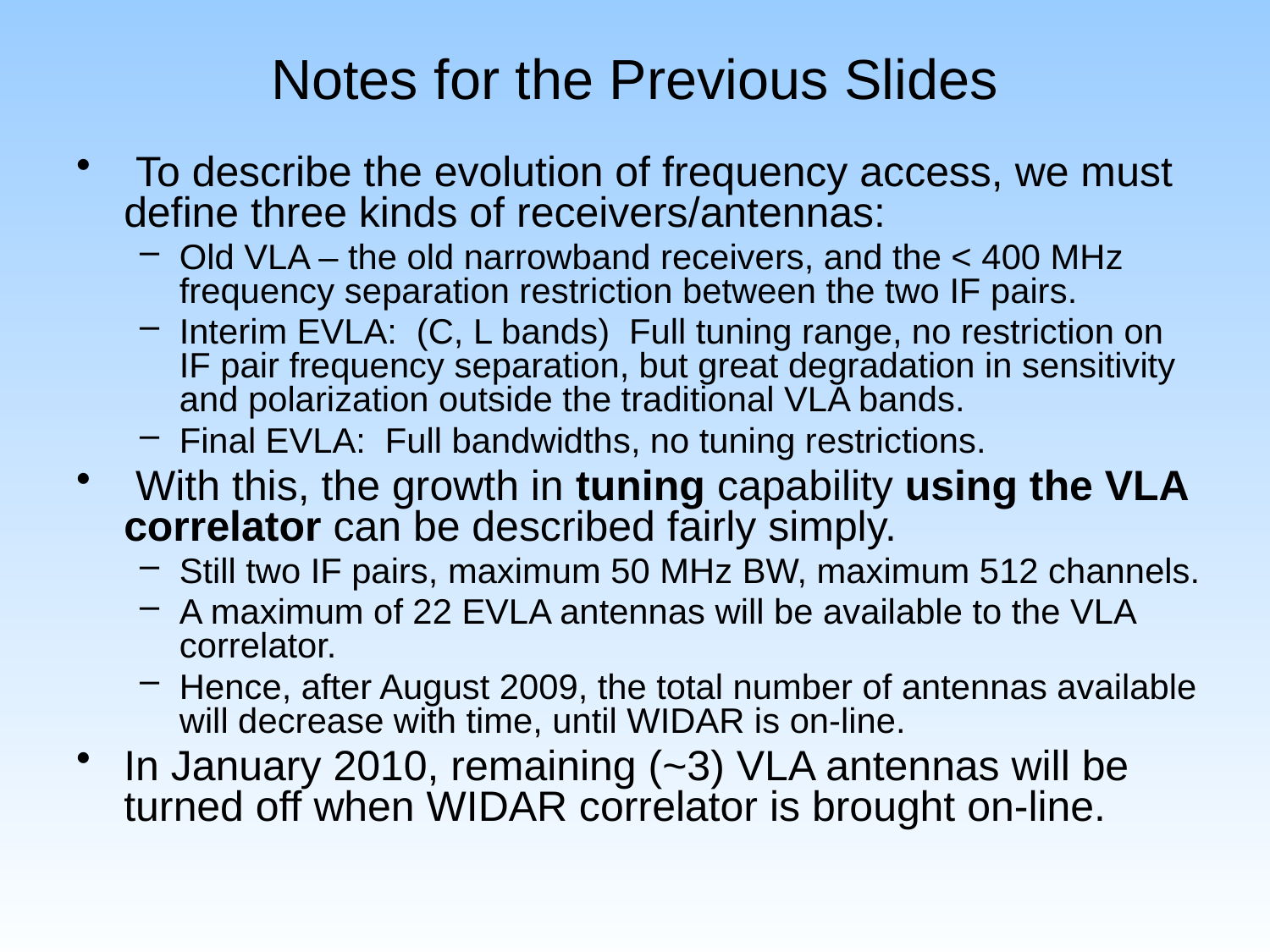

# Notes for the Previous Slides
 To describe the evolution of frequency access, we must define three kinds of receivers/antennas:
Old VLA – the old narrowband receivers, and the < 400 MHz frequency separation restriction between the two IF pairs.
Interim EVLA:  (C, L bands)  Full tuning range, no restriction on IF pair frequency separation, but great degradation in sensitivity and polarization outside the traditional VLA bands.
Final EVLA:  Full bandwidths, no tuning restrictions.
 With this, the growth in tuning capability using the VLA correlator can be described fairly simply.
Still two IF pairs, maximum 50 MHz BW, maximum 512 channels.
A maximum of 22 EVLA antennas will be available to the VLA correlator.
Hence, after August 2009, the total number of antennas available will decrease with time, until WIDAR is on-line.
In January 2010, remaining (~3) VLA antennas will be turned off when WIDAR correlator is brought on-line.